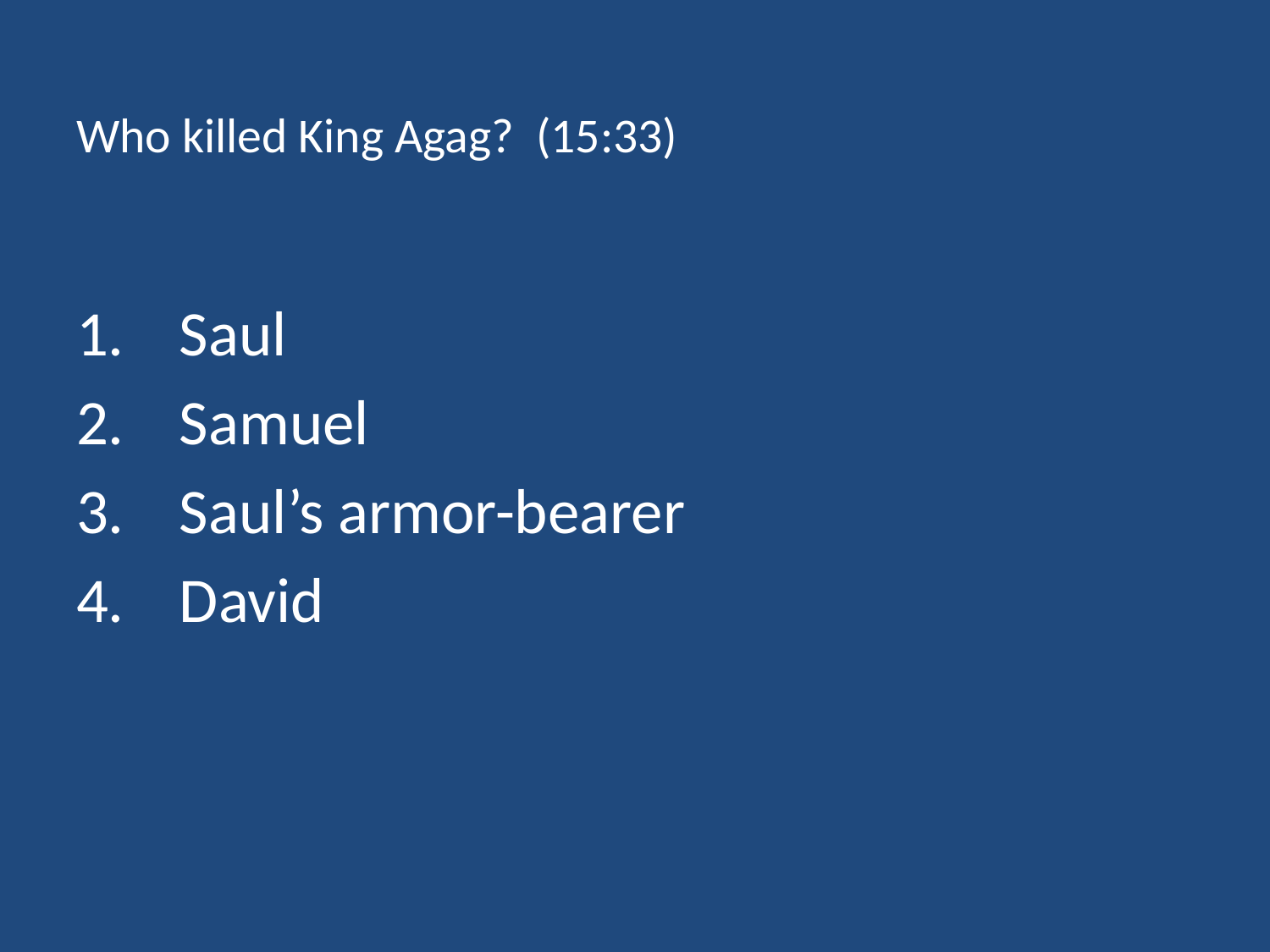

# Who killed King Agag?  (15:33)
Saul
Samuel
Saul’s armor-bearer
David